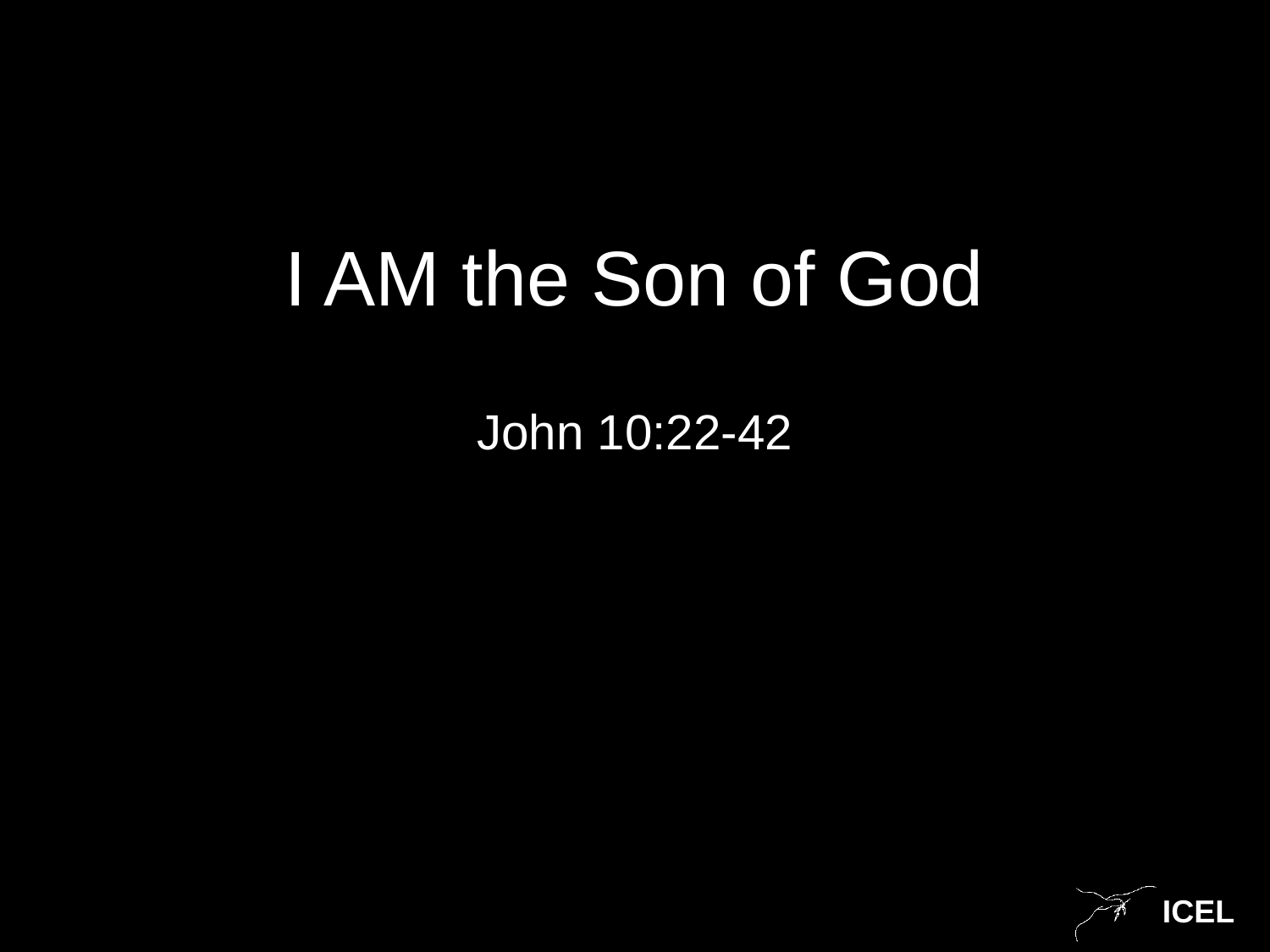

I AM the Son of God

John 10:22-42